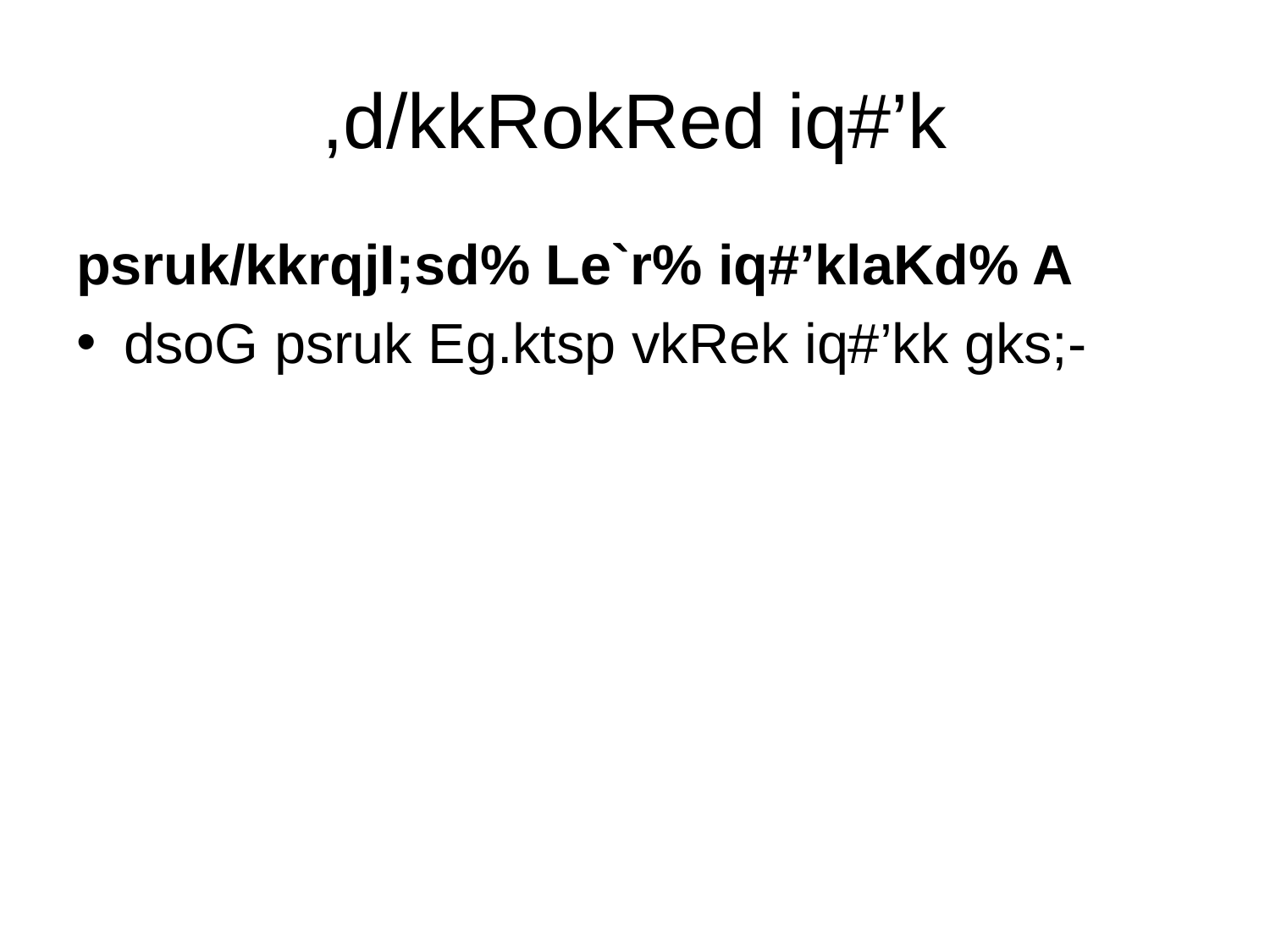

# ,d/kkRokRed iq#’k
psruk/kkrqjI;sd% Le`r% iq#’klaKd% A
dsoG psruk Eg.ktsp vkRek iq#’kk gks;-